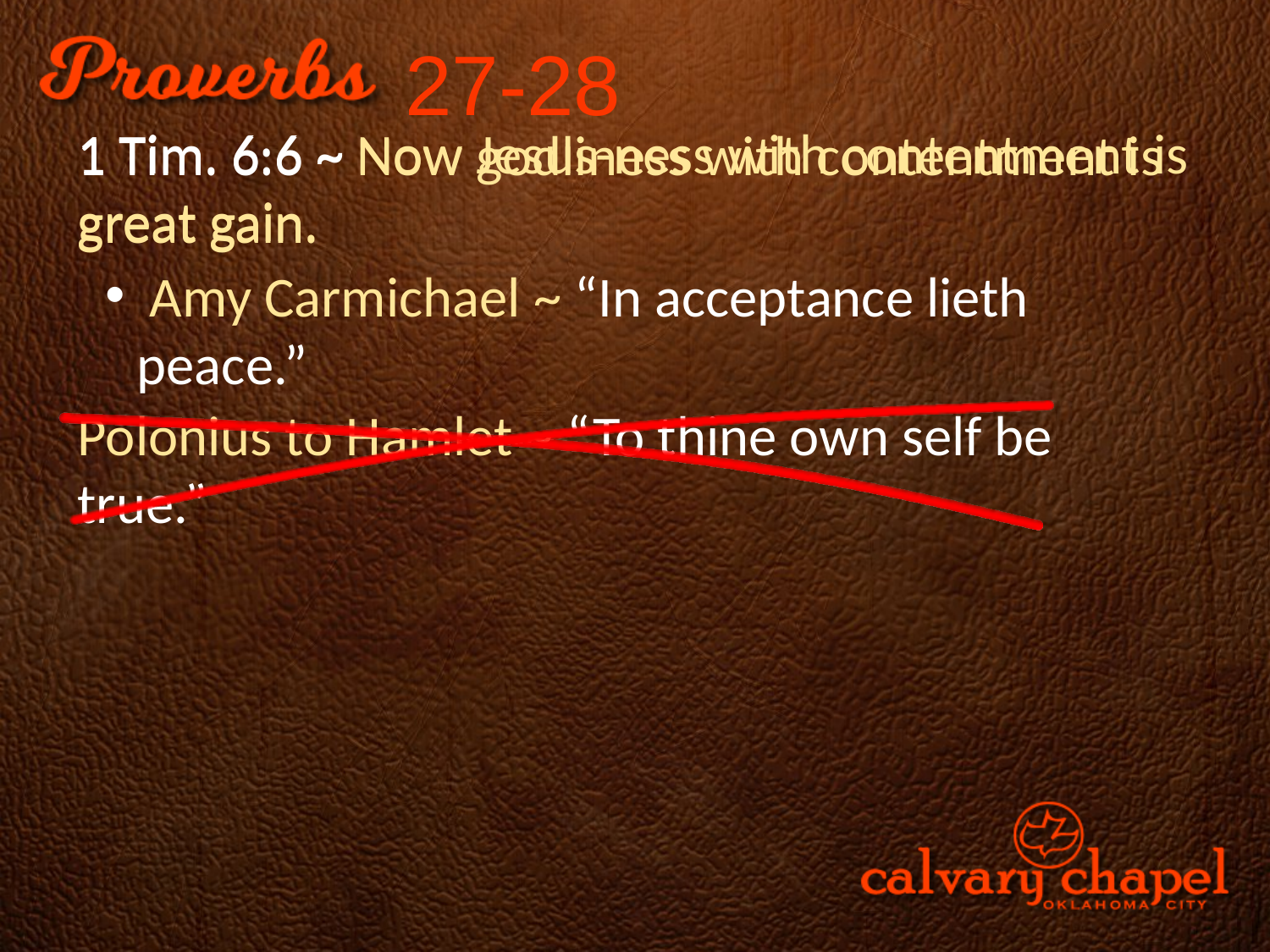

27-28
1 Tim. 6:6 ~ Now Jesus-ness with contentment is great gain.
1 Tim. 6:6 ~ Now godliness with contentment is great gain.
 Amy Carmichael ~ “In acceptance lieth peace.”
Polonius to Hamlet ~ “To thine own self be true.”